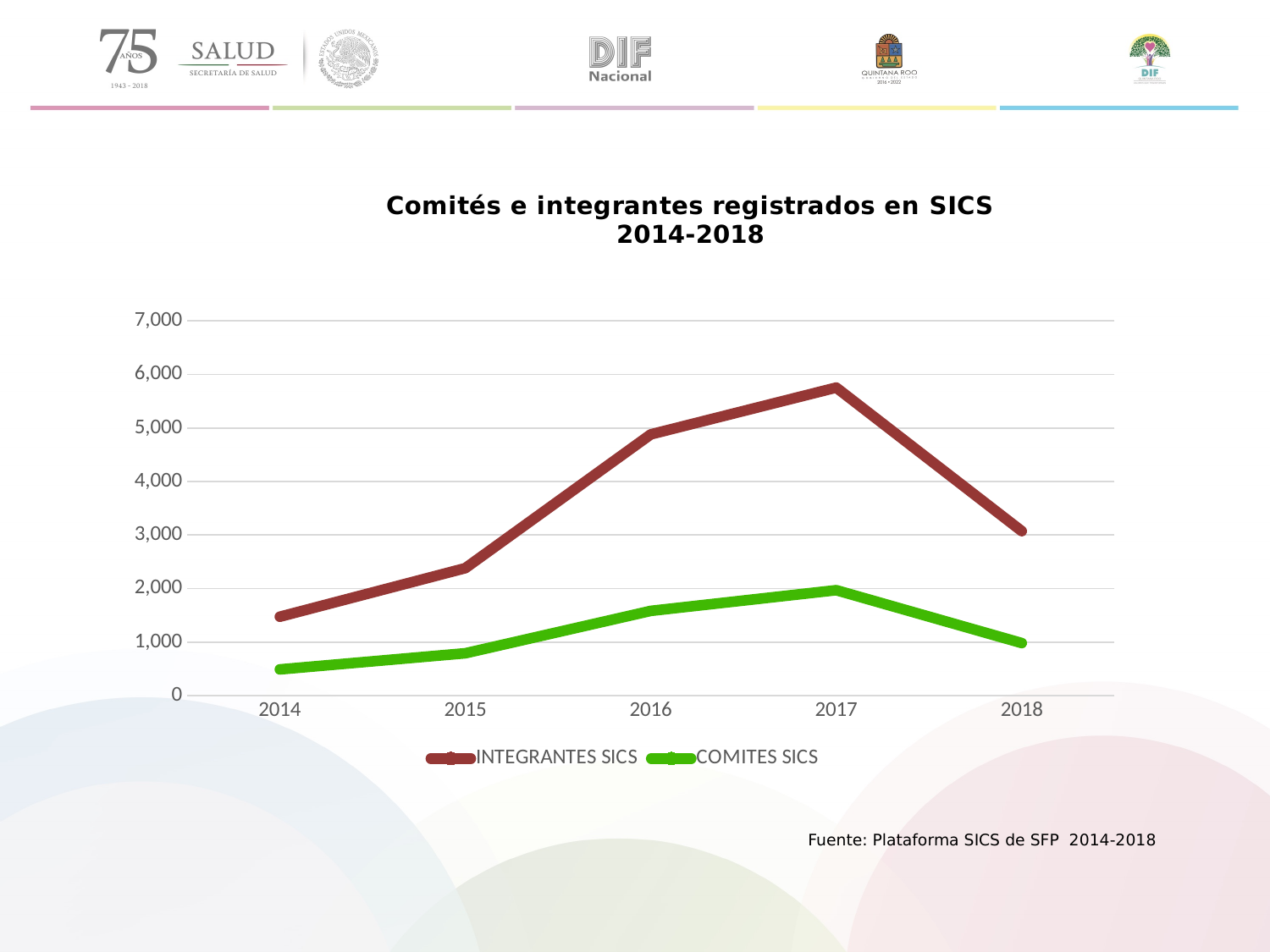

### Chart: Comités e integrantes registrados en SICS
2014-2018

| Category | INTEGRANTES SICS | COMITES SICS |
|---|---|---|
| 2014.0 | 1474.0 | 490.0 |
| 2015.0 | 2381.0 | 792.0 |
| 2016.0 | 4880.0 | 1583.0 |
| 2017.0 | 5754.0 | 1970.0 |
| 2018.0 | 3073.0 | 982.0 |
Fuente: Plataforma SICS de SFP  2014-2018